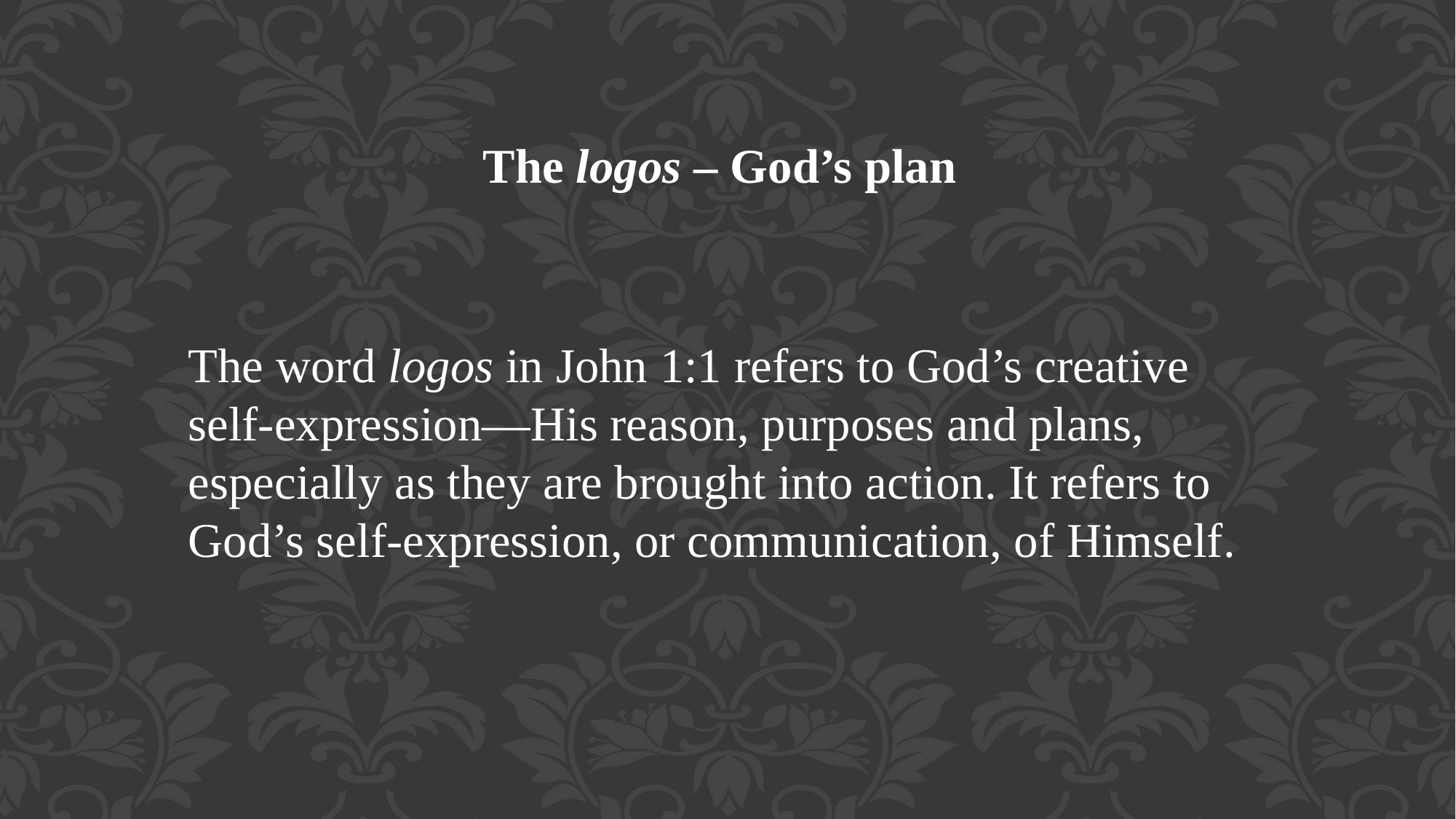

The logos – God’s plan
The word logos in John 1:1 refers to God’s creative self-expression—His reason, purposes and plans, especially as they are brought into action. It refers to God’s self-expression, or communication, of Himself.